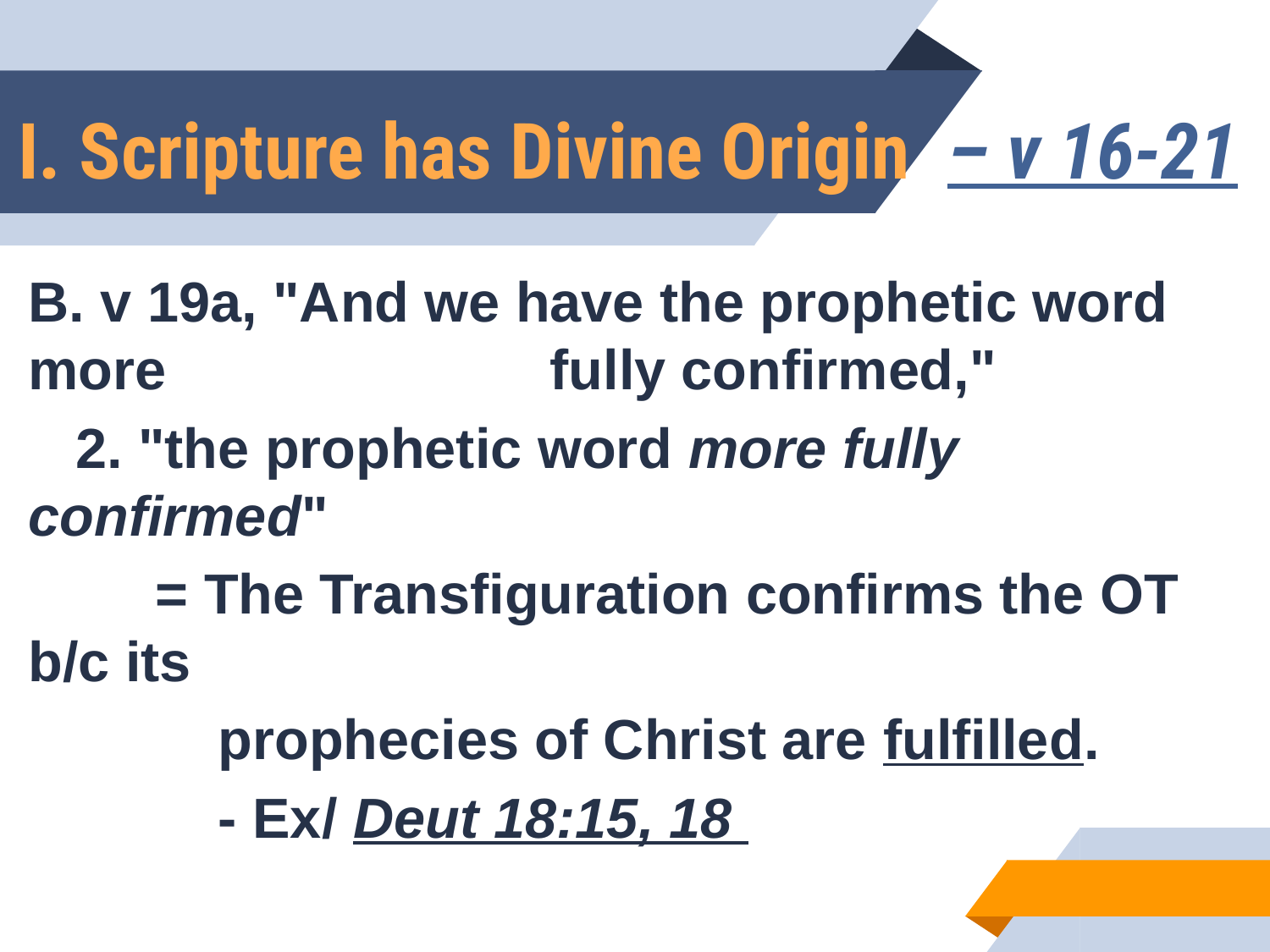

# I. Scripture has Divine Origin  – v 16-21
B. v 19a, "And we have the prophetic word more 		         fully confirmed,"
   2. "the prophetic word more fully confirmed"
	= The Transfiguration confirms the OT b/c its
	    prophecies of Christ are fulfilled.
 	    - Ex/ Deut 18:15, 18

33